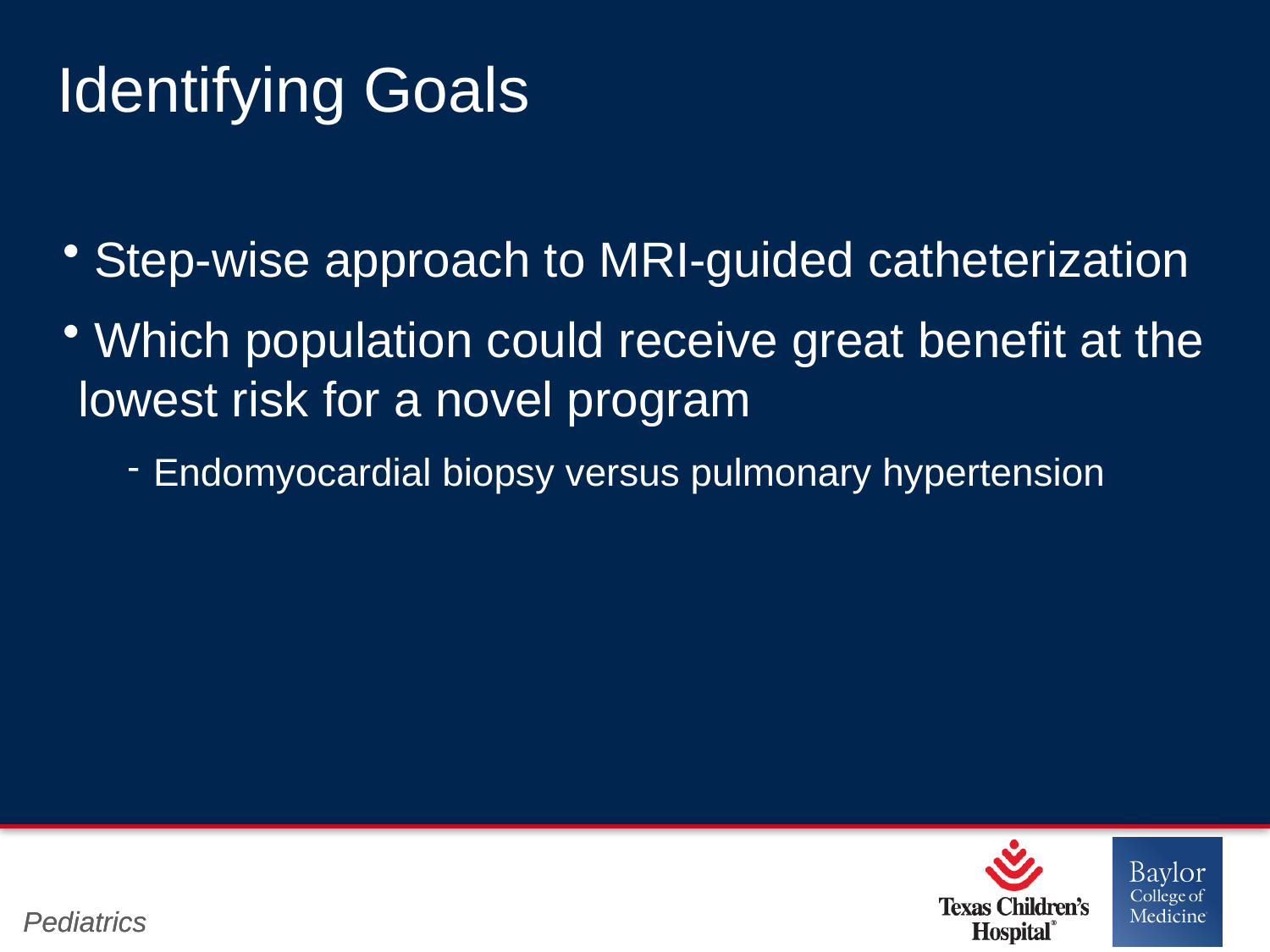

# Identifying Goals
 Step-wise approach to MRI-guided catheterization
 Which population could receive great benefit at the lowest risk for a novel program
 Endomyocardial biopsy versus pulmonary hypertension